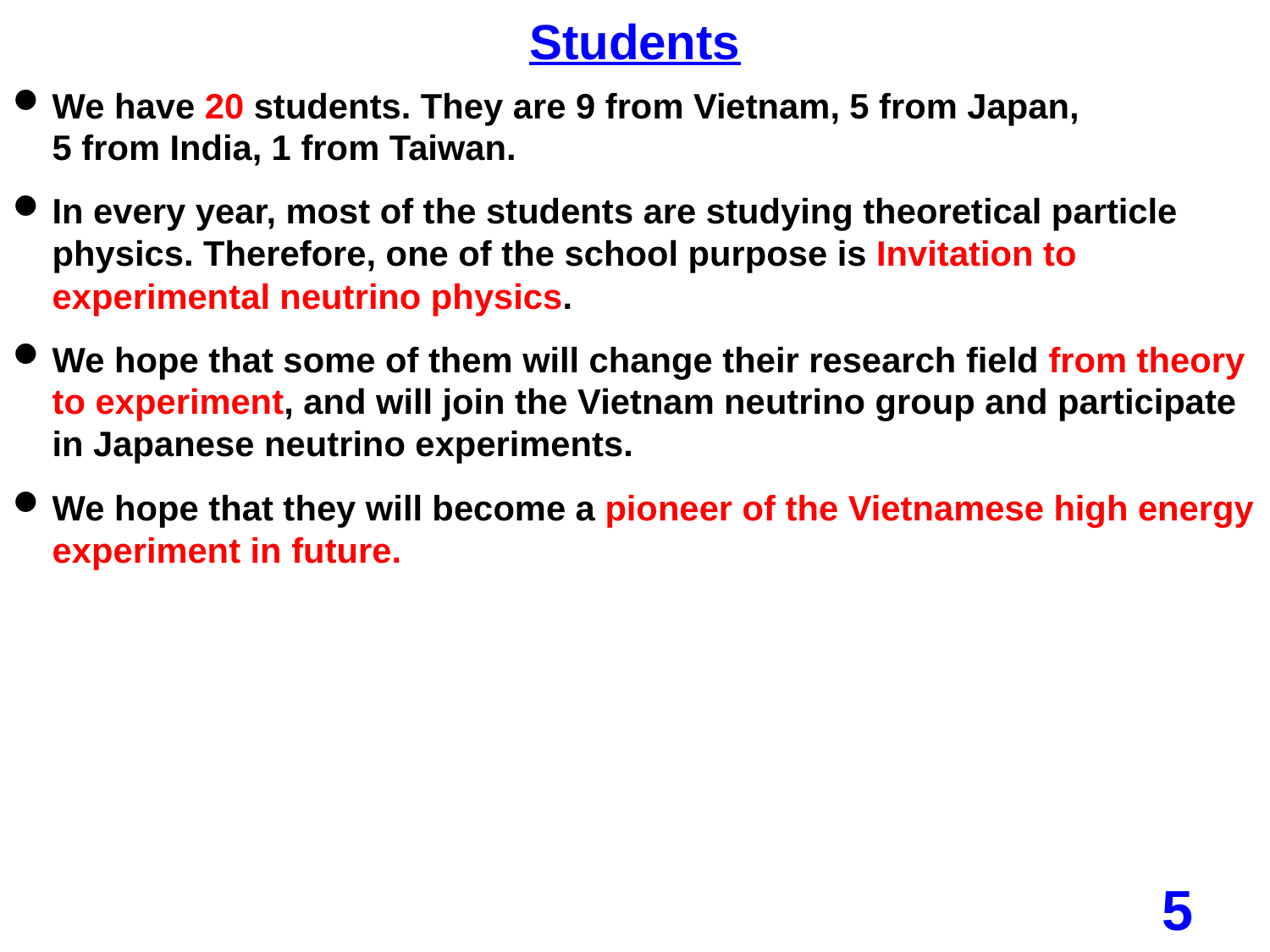

Students
We have 20 students. They are 9 from Vietnam, 5 from Japan,
5 from India, 1 from Taiwan.
In every year, most of the students are studying theoretical particle physics. Therefore, one of the school purpose is Invitation to experimental neutrino physics.
We hope that some of them will change their research field from theory to experiment, and will join the Vietnam neutrino group and participate in Japanese neutrino experiments.
We hope that they will become a pioneer of the Vietnamese high energy experiment in future.

5